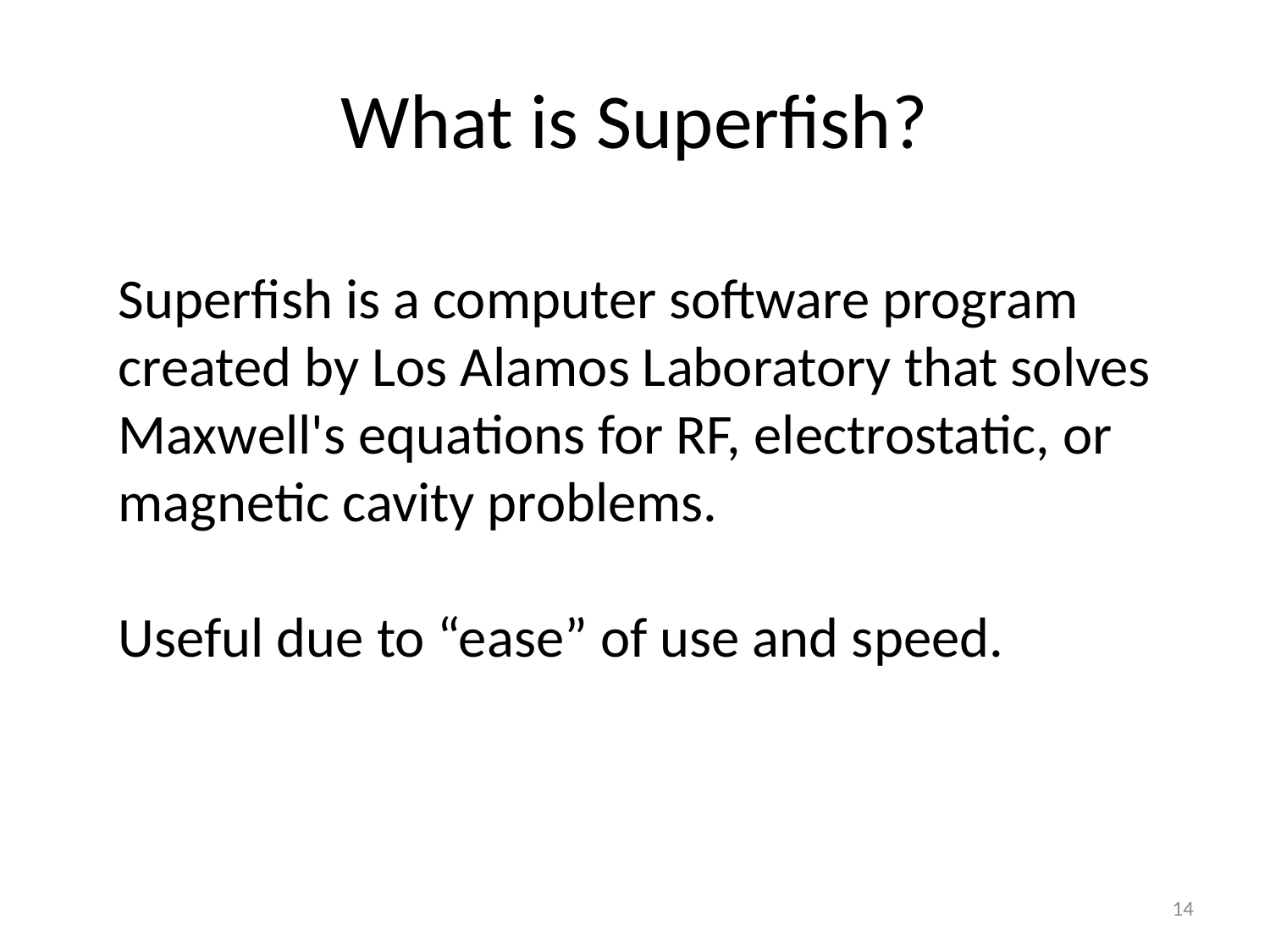

# What is Superfish?
Superfish is a computer software program created by Los Alamos Laboratory that solves Maxwell's equations for RF, electrostatic, or magnetic cavity problems.

Useful due to “ease” of use and speed.
14